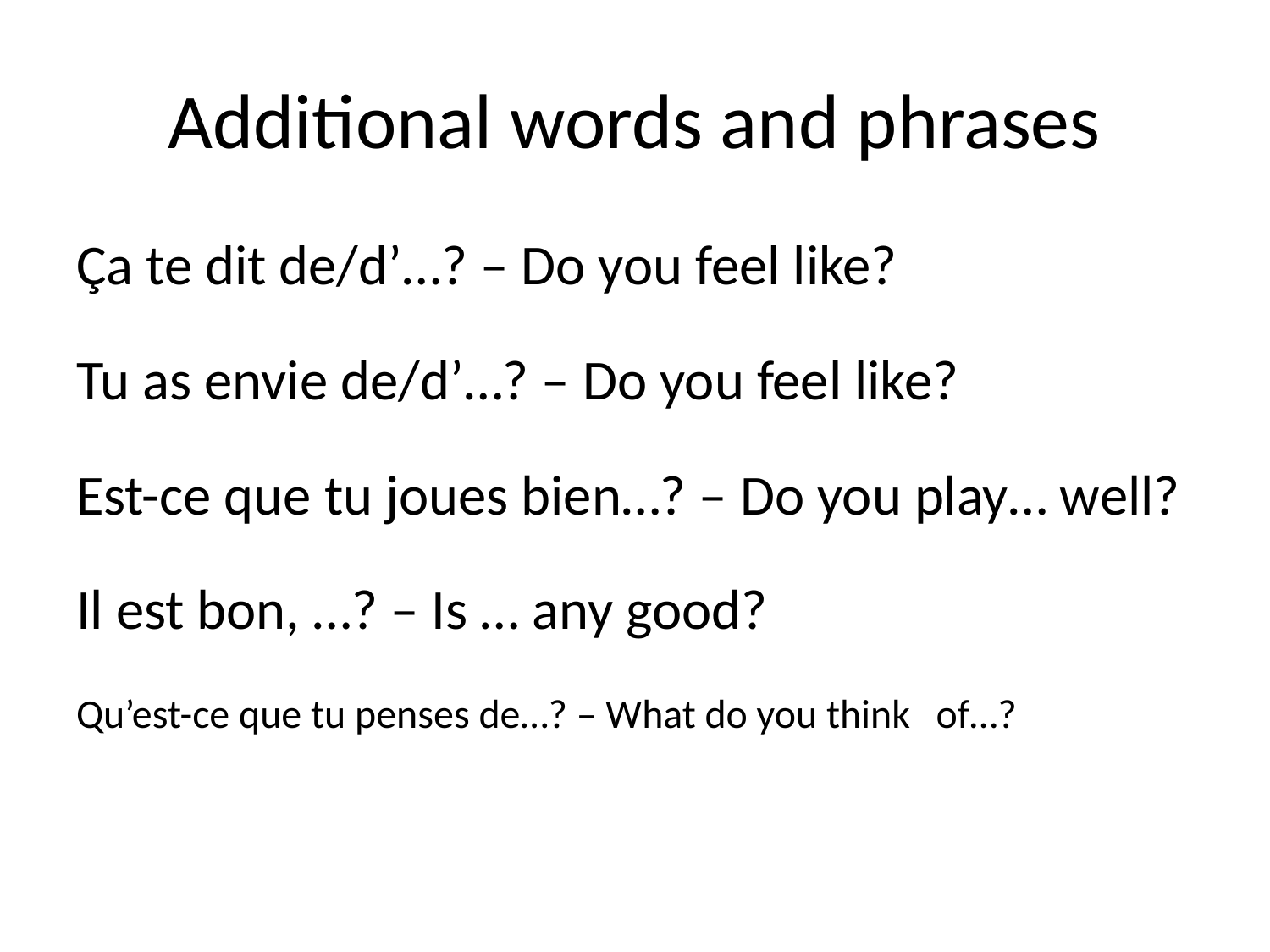

# Additional words and phrases
Ça te dit de/d’…? – Do you feel like?
Tu as envie de/d’…? – Do you feel like?
Est-ce que tu joues bien…? – Do you play… well?
Il est bon, …? – Is … any good?
Qu’est-ce que tu penses de…? – What do you think 											of…?